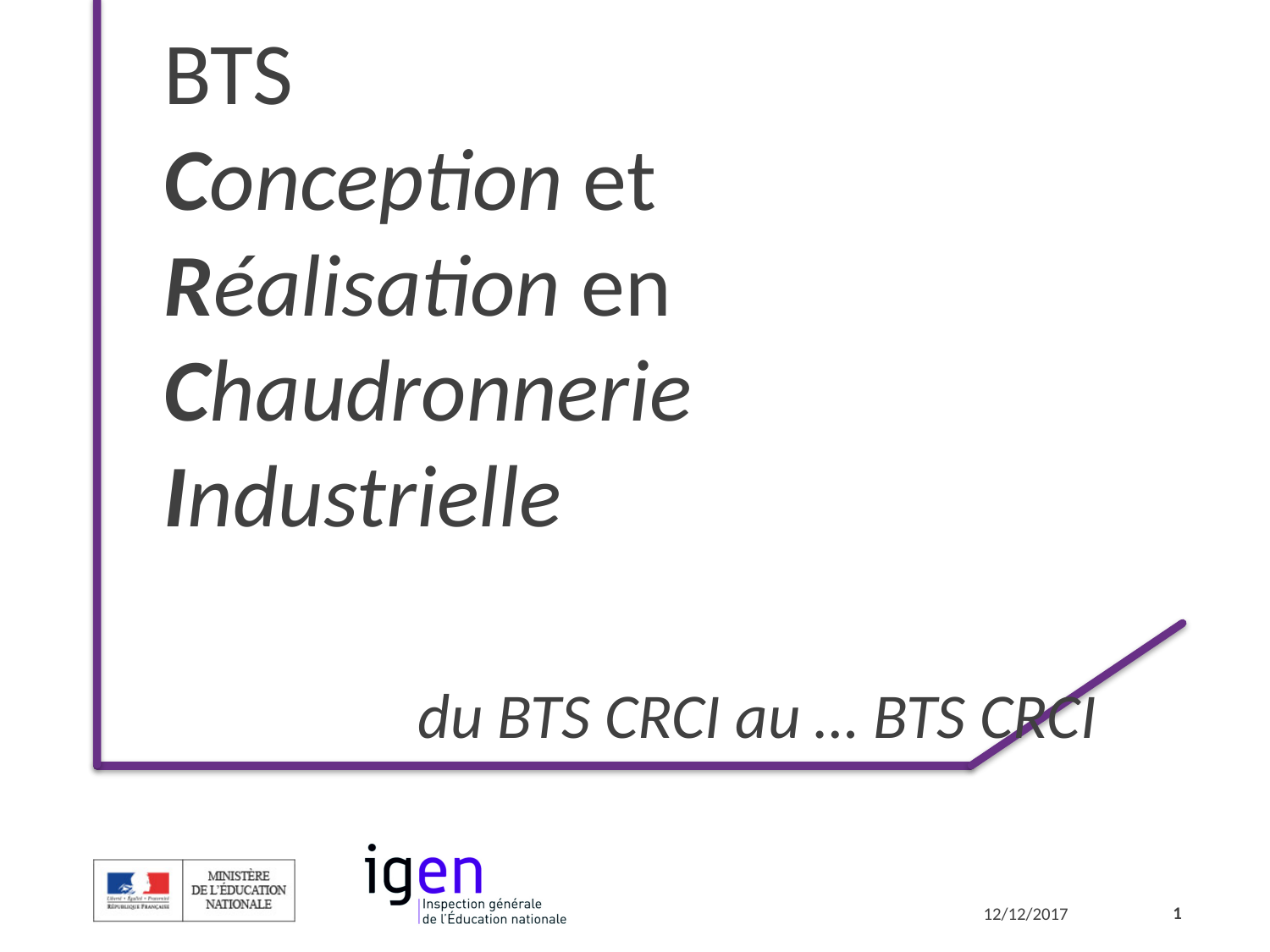

# BTS Conception et Réalisation en Chaudronnerie Industrielle du BTS CRCI au … BTS CRCI
1